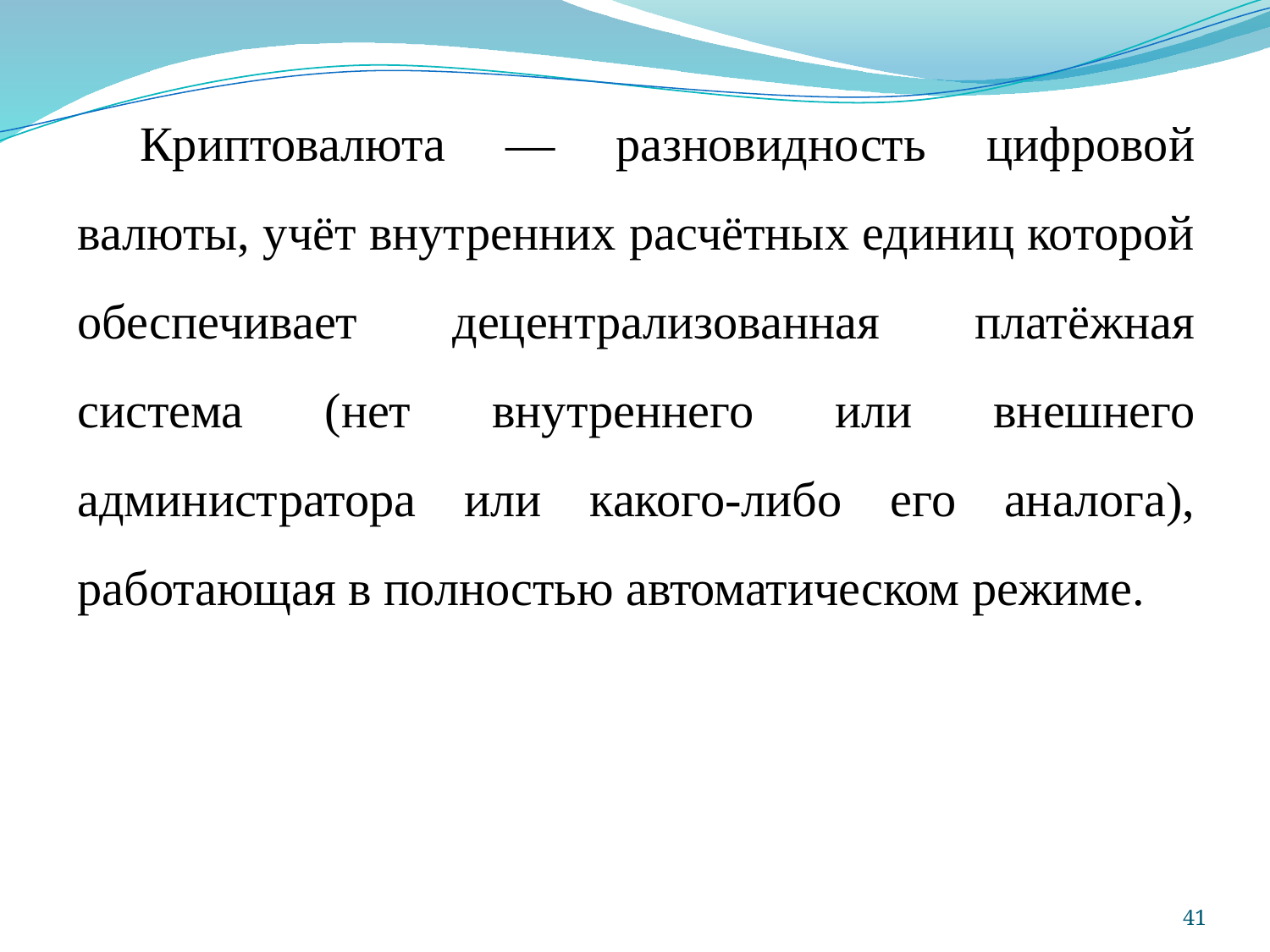

Криптовалюта — разновидность цифровой валюты, учёт внутренних расчётных единиц которой обеспечивает децентрализованная платёжная система (нет внутреннего или внешнего администратора или какого-либо его аналога), работающая в полностью автоматическом режиме.

41